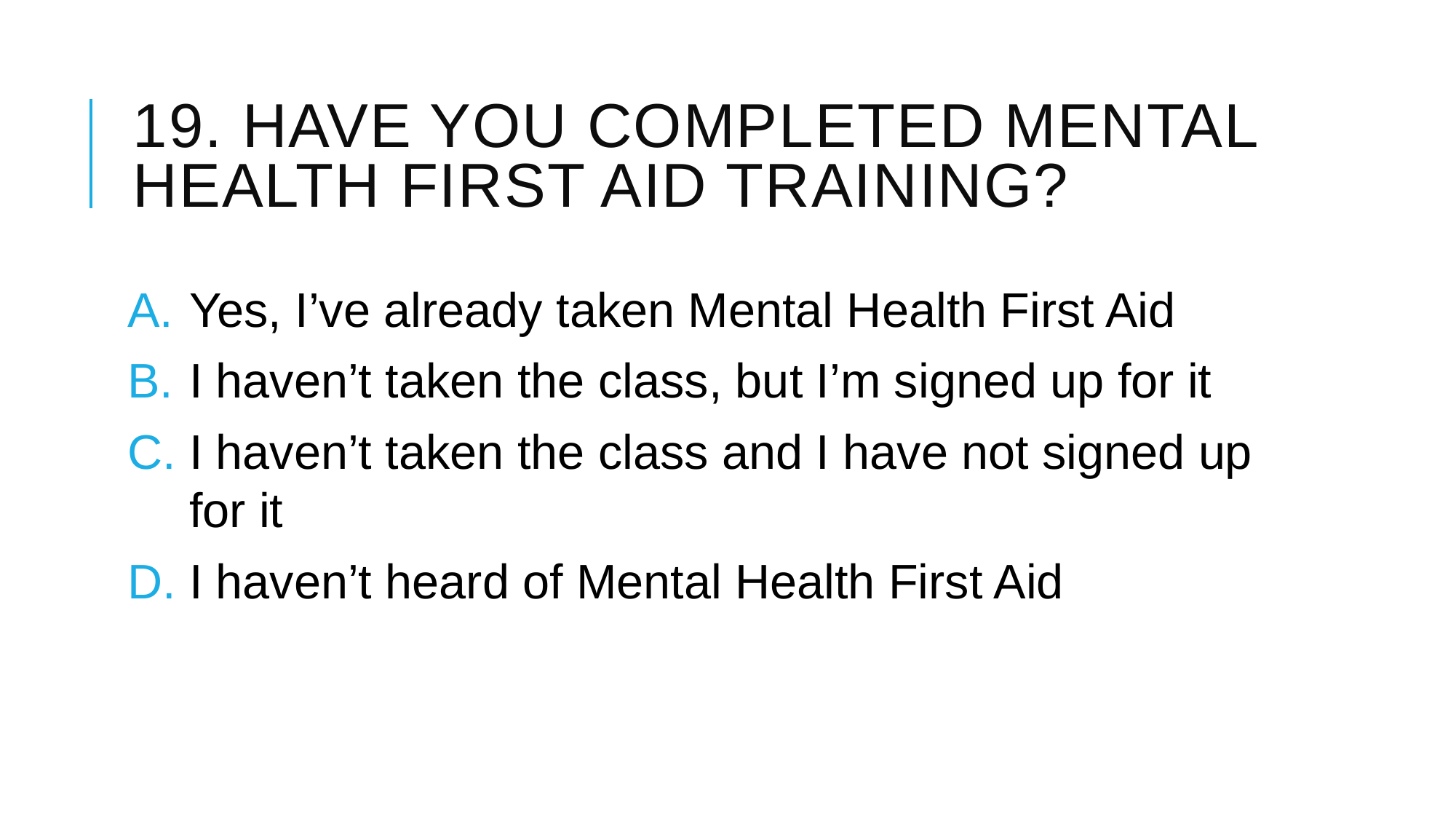

# 19. Have you completed mental health first aid training?
Yes, I’ve already taken Mental Health First Aid
I haven’t taken the class, but I’m signed up for it
I haven’t taken the class and I have not signed up for it
I haven’t heard of Mental Health First Aid